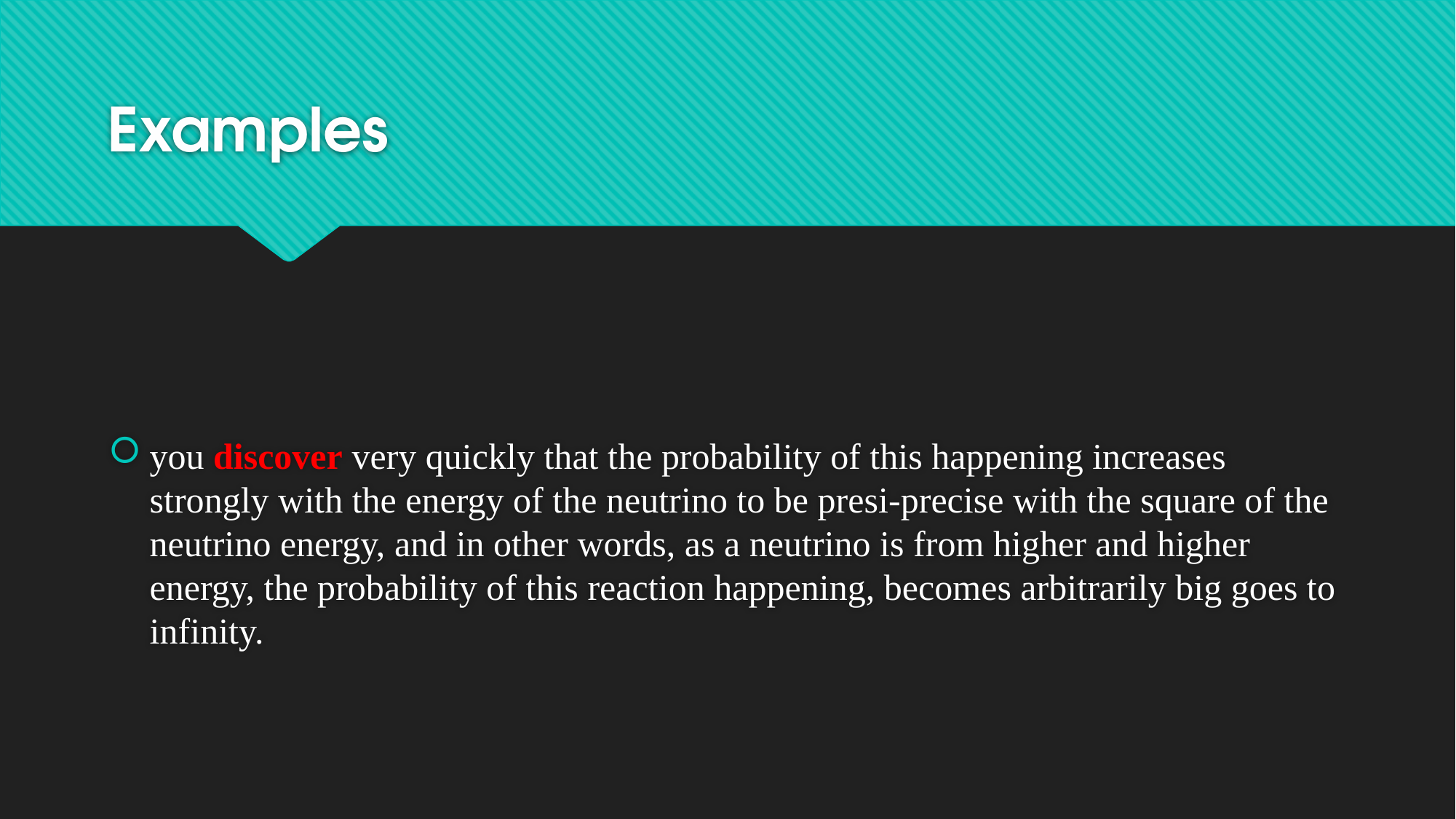

# Examples
you discover very quickly that the probability of this happening increases strongly with the energy of the neutrino to be presi-precise with the square of the neutrino energy, and in other words, as a neutrino is from higher and higher energy, the probability of this reaction happening, becomes arbitrarily big goes to infinity.